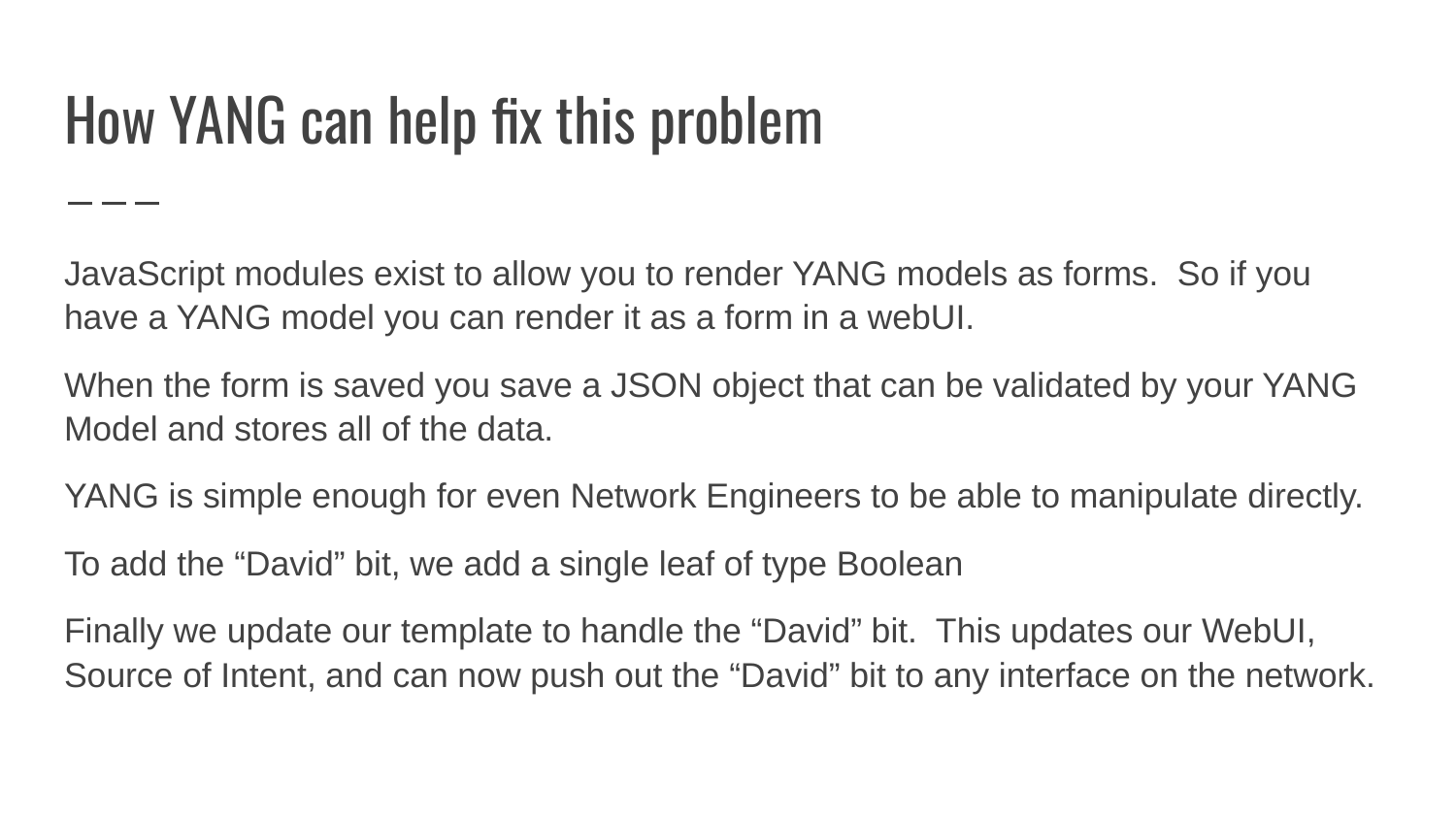

# How YANG can help fix this problem
JavaScript modules exist to allow you to render YANG models as forms.  So if you have a YANG model you can render it as a form in a webUI.
When the form is saved you save a JSON object that can be validated by your YANG Model and stores all of the data.
YANG is simple enough for even Network Engineers to be able to manipulate directly.
To add the “David” bit, we add a single leaf of type Boolean
Finally we update our template to handle the “David” bit.  This updates our WebUI, Source of Intent, and can now push out the “David” bit to any interface on the network.